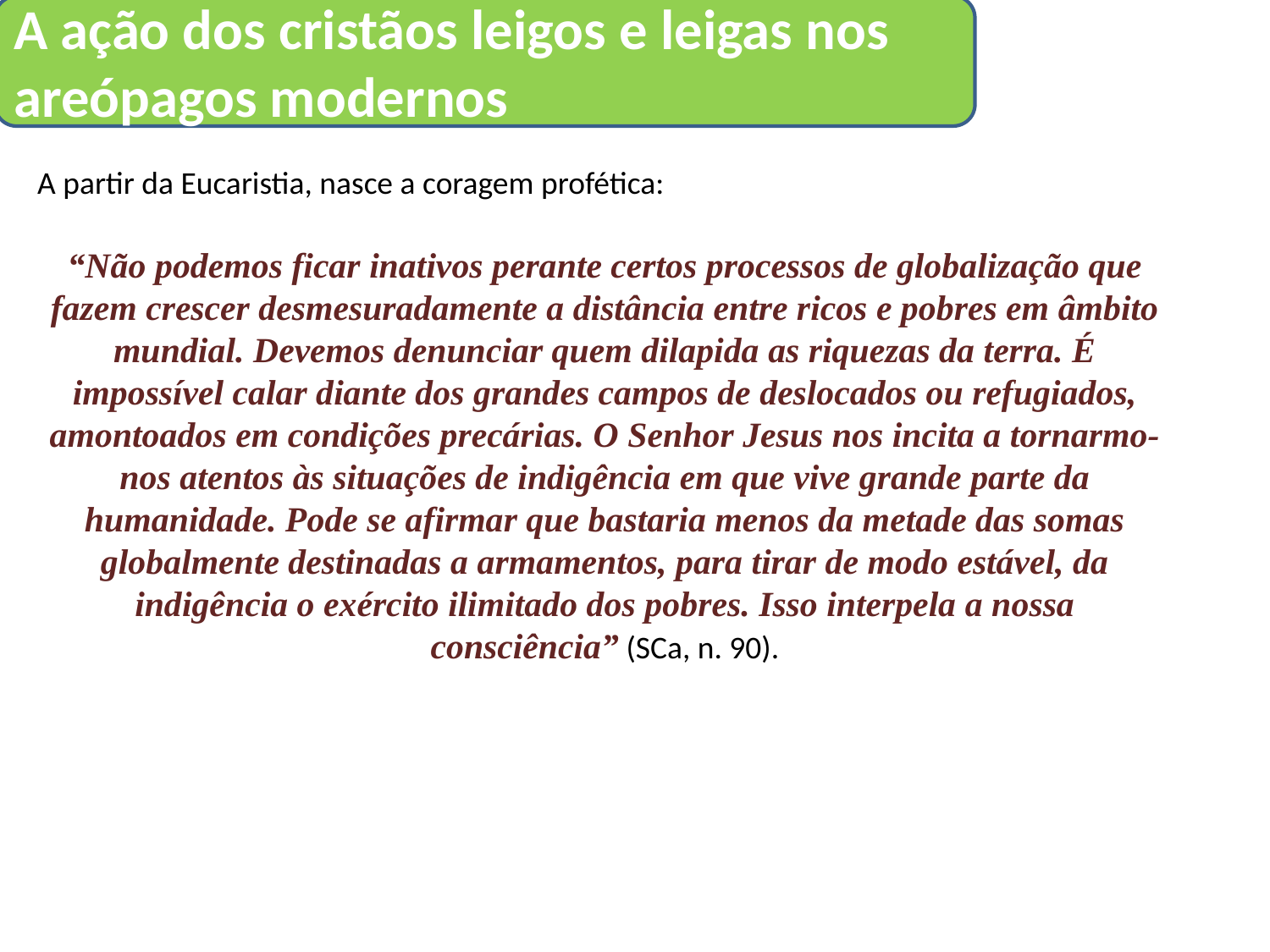

A ação dos cristãos leigos e leigas nos areópagos modernos
A partir da Eucaristia, nasce a coragem profética:

“Não podemos ficar inativos perante certos processos de globalização que fazem crescer desmesuradamente a distância entre ricos e pobres em âmbito mundial. Devemos denunciar quem dilapida as riquezas da terra. É impossível calar diante dos grandes campos de deslocados ou refugiados, amontoados em condições precárias. O Senhor Jesus nos incita a tornarmo-nos atentos às situações de indigência em que vive grande parte da humanidade. Pode se afirmar que bastaria menos da metade das somas globalmente destinadas a armamentos, para tirar de modo estável, da indigência o exército ilimitado dos pobres. Isso interpela a nossa consciência” (SCa, n. 90).